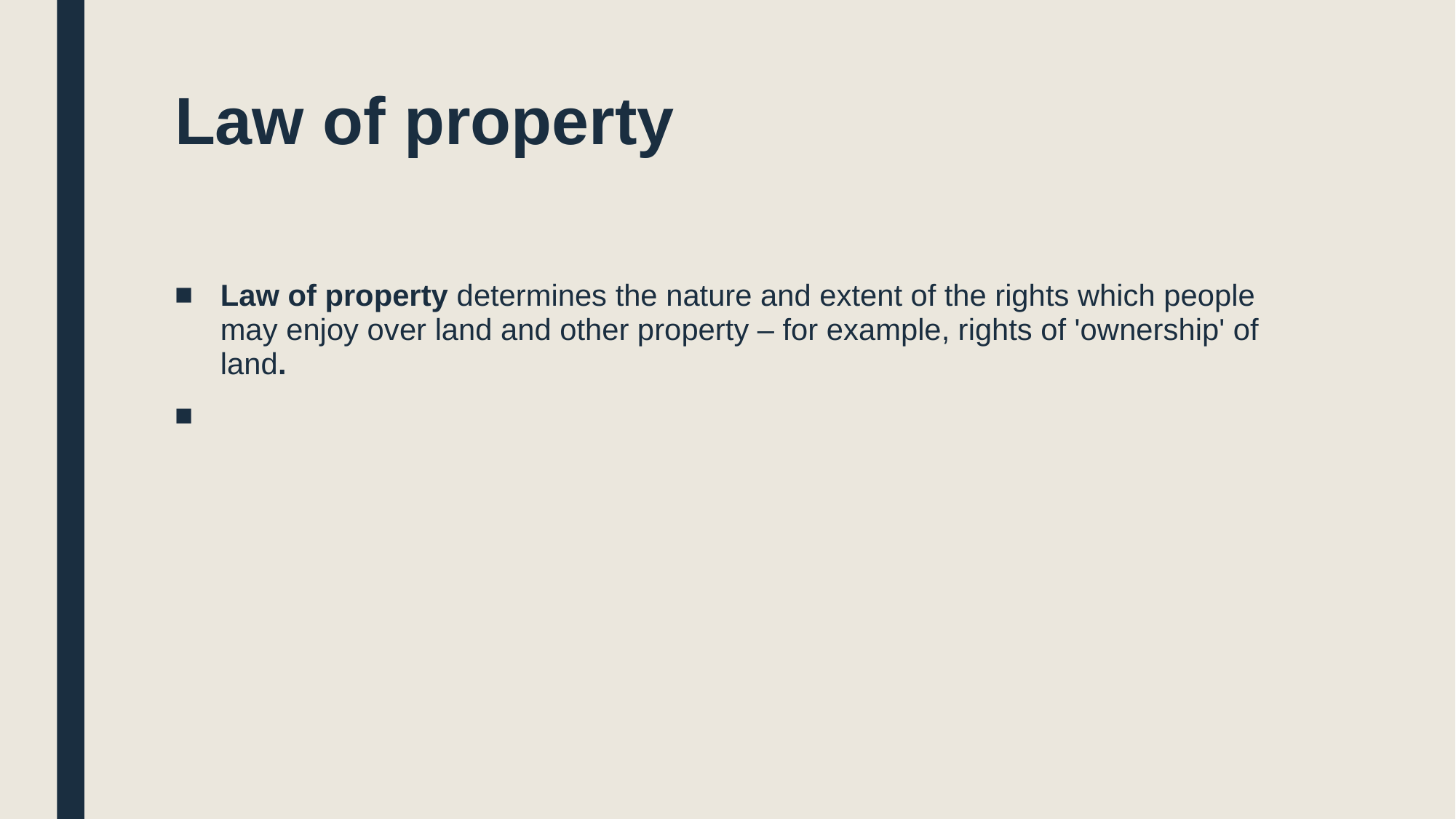

# Law of property
Law of property determines the nature and extent of the rights which people may enjoy over land and other property – for example, rights of 'ownership' of land.